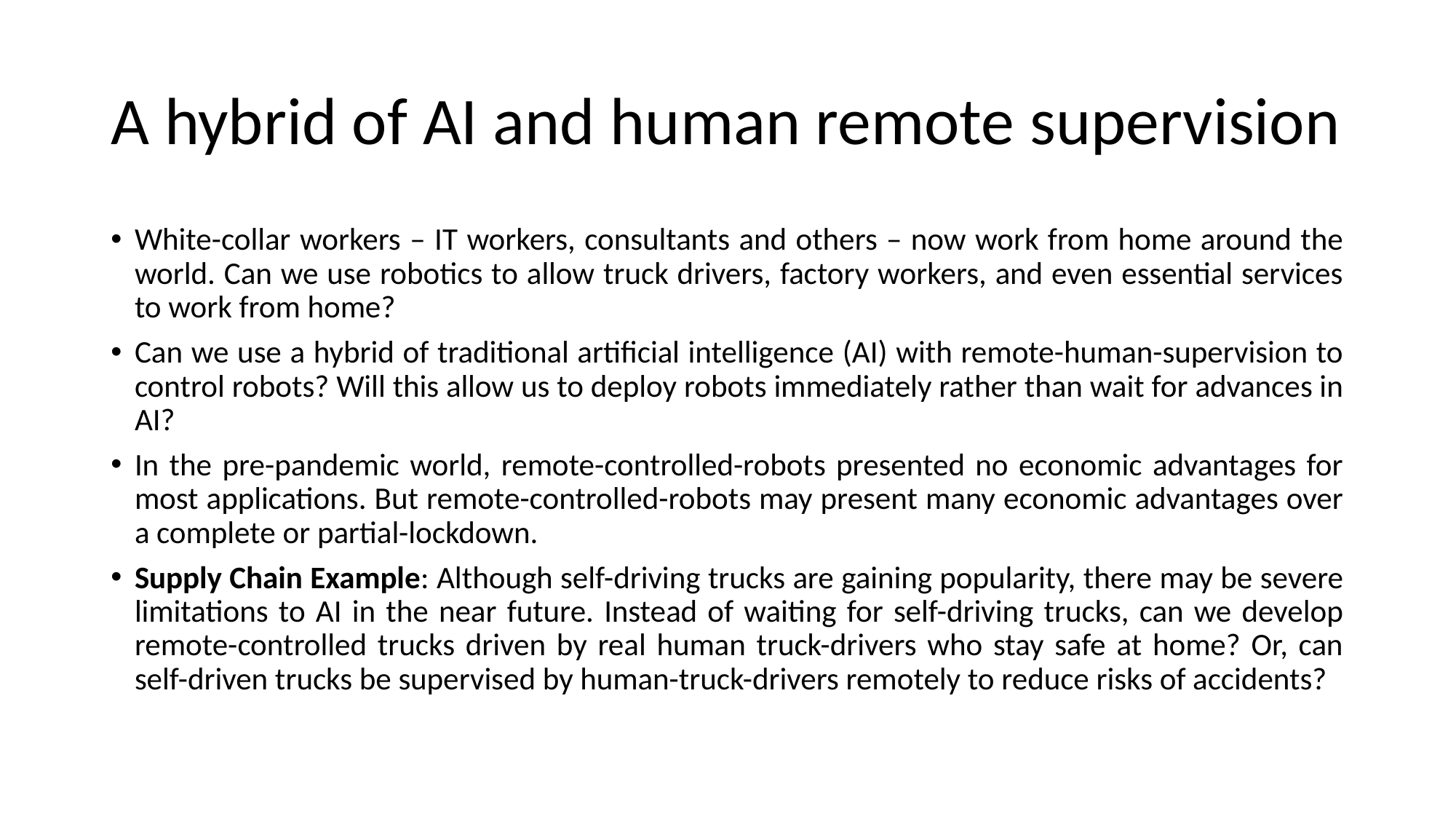

# A hybrid of AI and human remote supervision
White-collar workers – IT workers, consultants and others – now work from home around the world. Can we use robotics to allow truck drivers, factory workers, and even essential services to work from home?
Can we use a hybrid of traditional artificial intelligence (AI) with remote-human-supervision to control robots? Will this allow us to deploy robots immediately rather than wait for advances in AI?
In the pre-pandemic world, remote-controlled-robots presented no economic advantages for most applications. But remote-controlled-robots may present many economic advantages over a complete or partial-lockdown.
Supply Chain Example: Although self-driving trucks are gaining popularity, there may be severe limitations to AI in the near future. Instead of waiting for self-driving trucks, can we develop remote-controlled trucks driven by real human truck-drivers who stay safe at home? Or, can self-driven trucks be supervised by human-truck-drivers remotely to reduce risks of accidents?